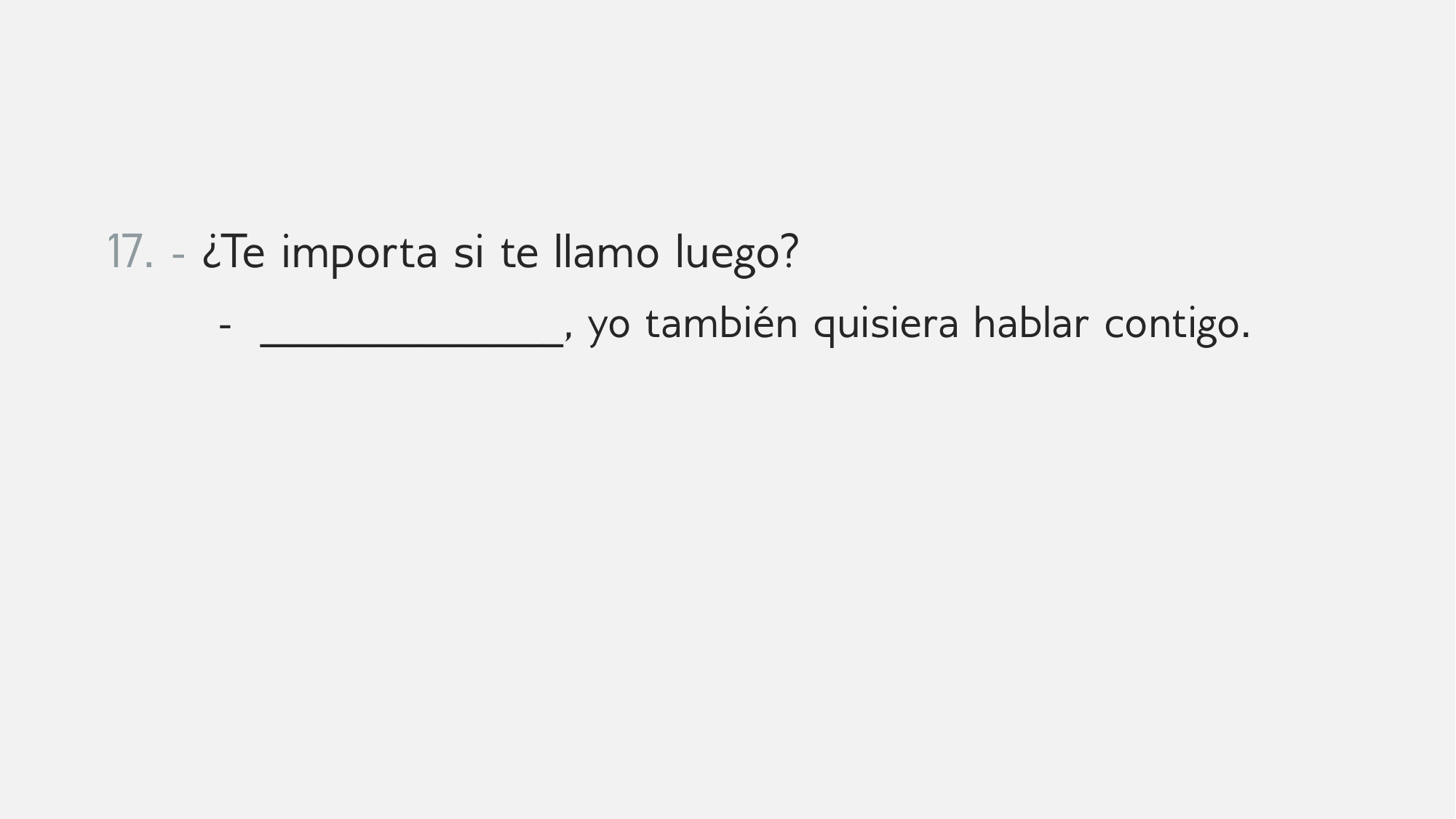

17. - ¿Te importa si te llamo luego?
	-  _______________, yo también quisiera hablar contigo.